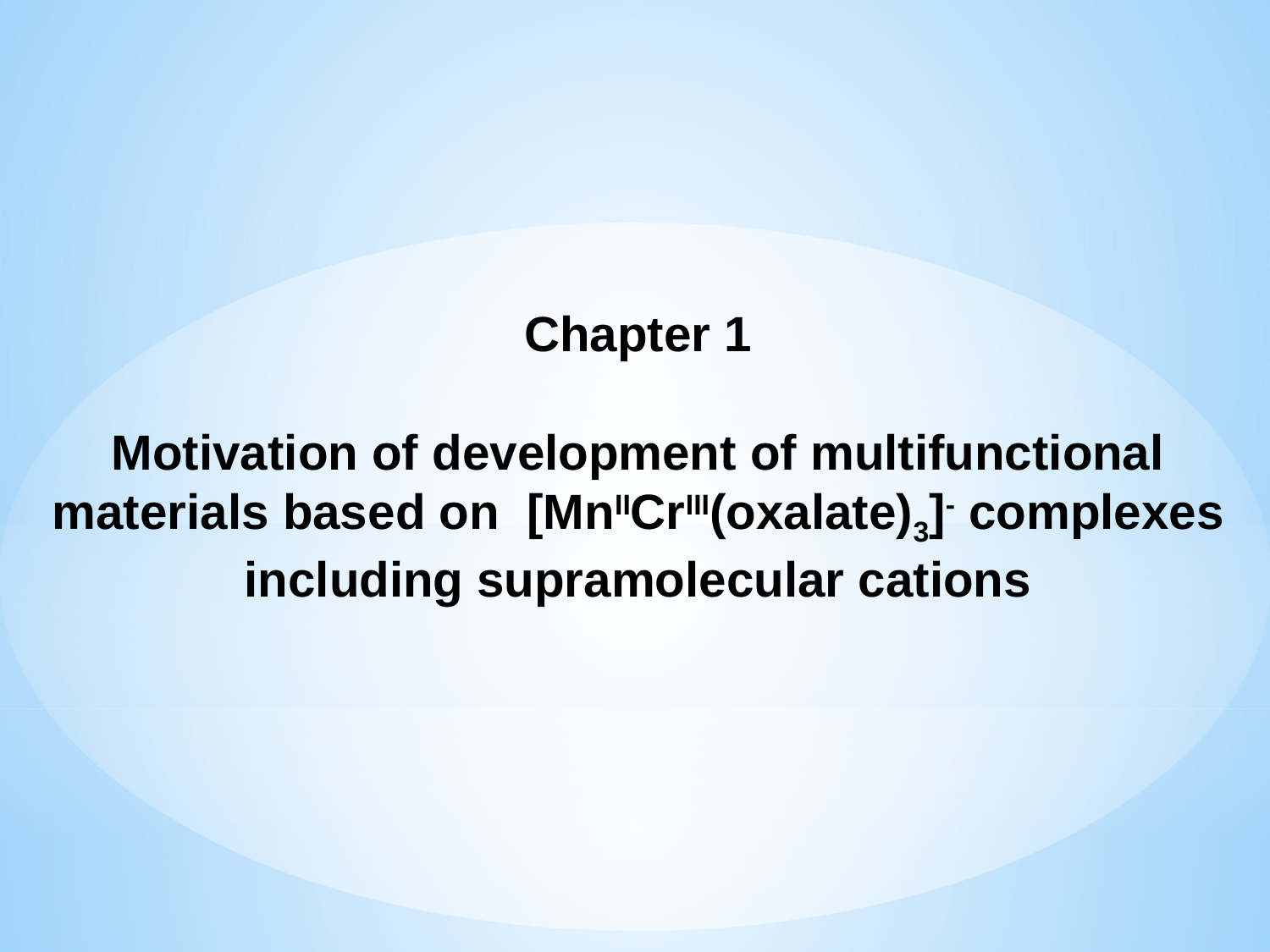

# Chapter 1 Motivation of development of multifunctional materials based on  [MnIICrIII(oxalate)3]- complexes including supramolecular cations